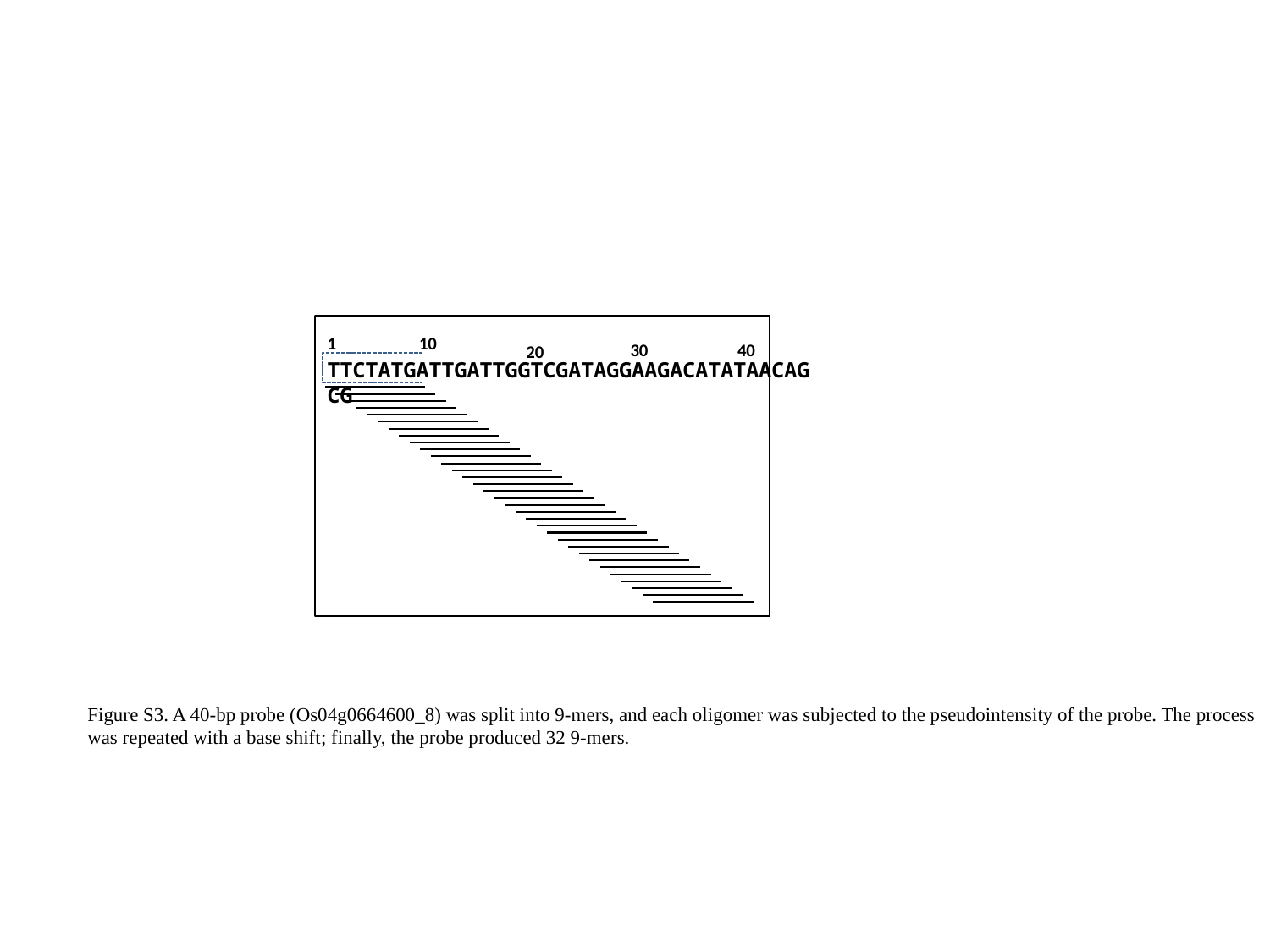

1
10
30
40
20
TTCTATGATTGATTGGTCGATAGGAAGACATATAACAGCG

Figure S3. A 40-bp probe (Os04g0664600_8) was split into 9-mers, and each oligomer was subjected to the pseudointensity of the probe. The process was repeated with a base shift; finally, the probe produced 32 9-mers.